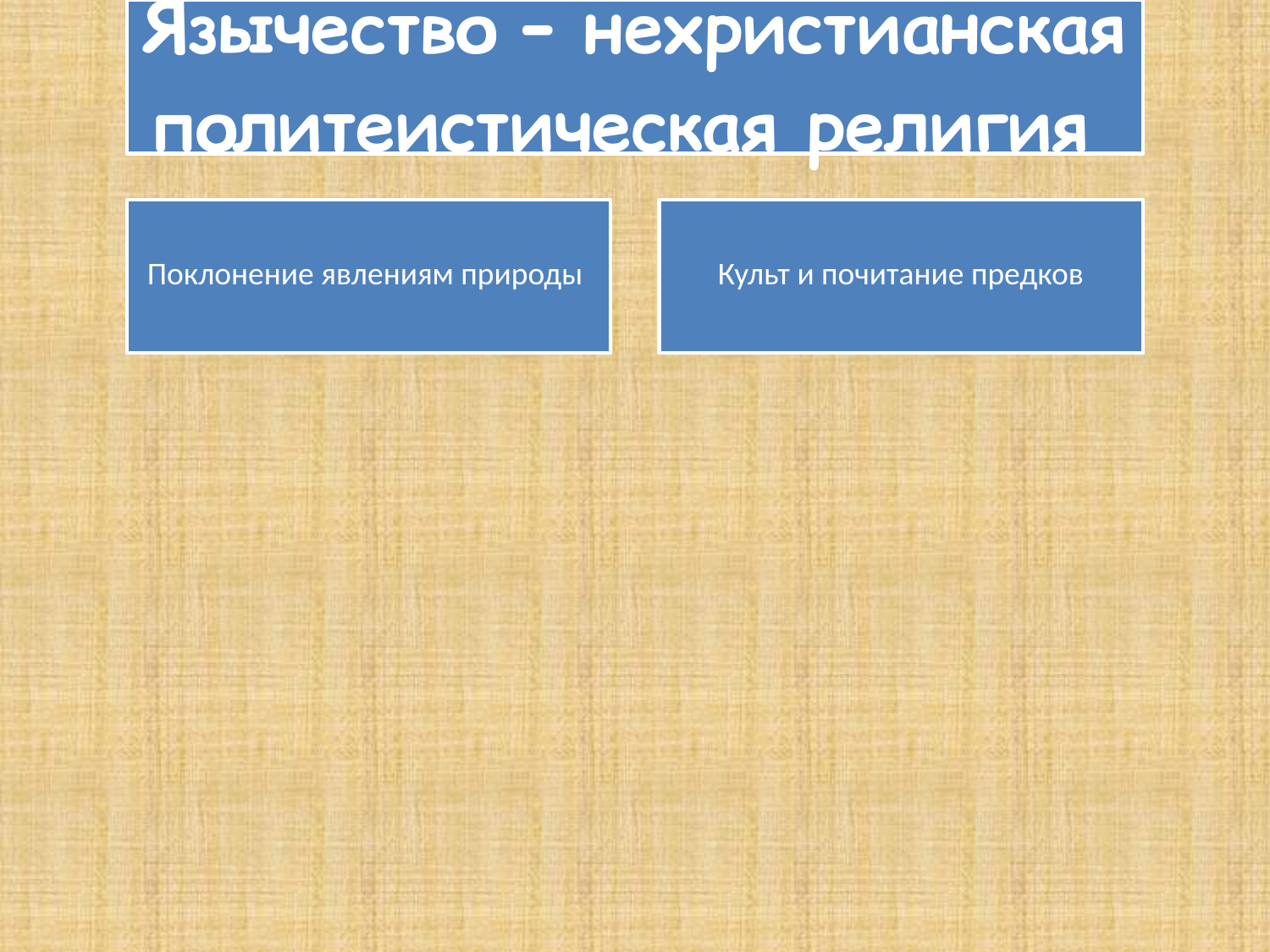

Язычество – нехристианская политеистическая религия
Поклонение явлениям природы
Культ и почитание предков